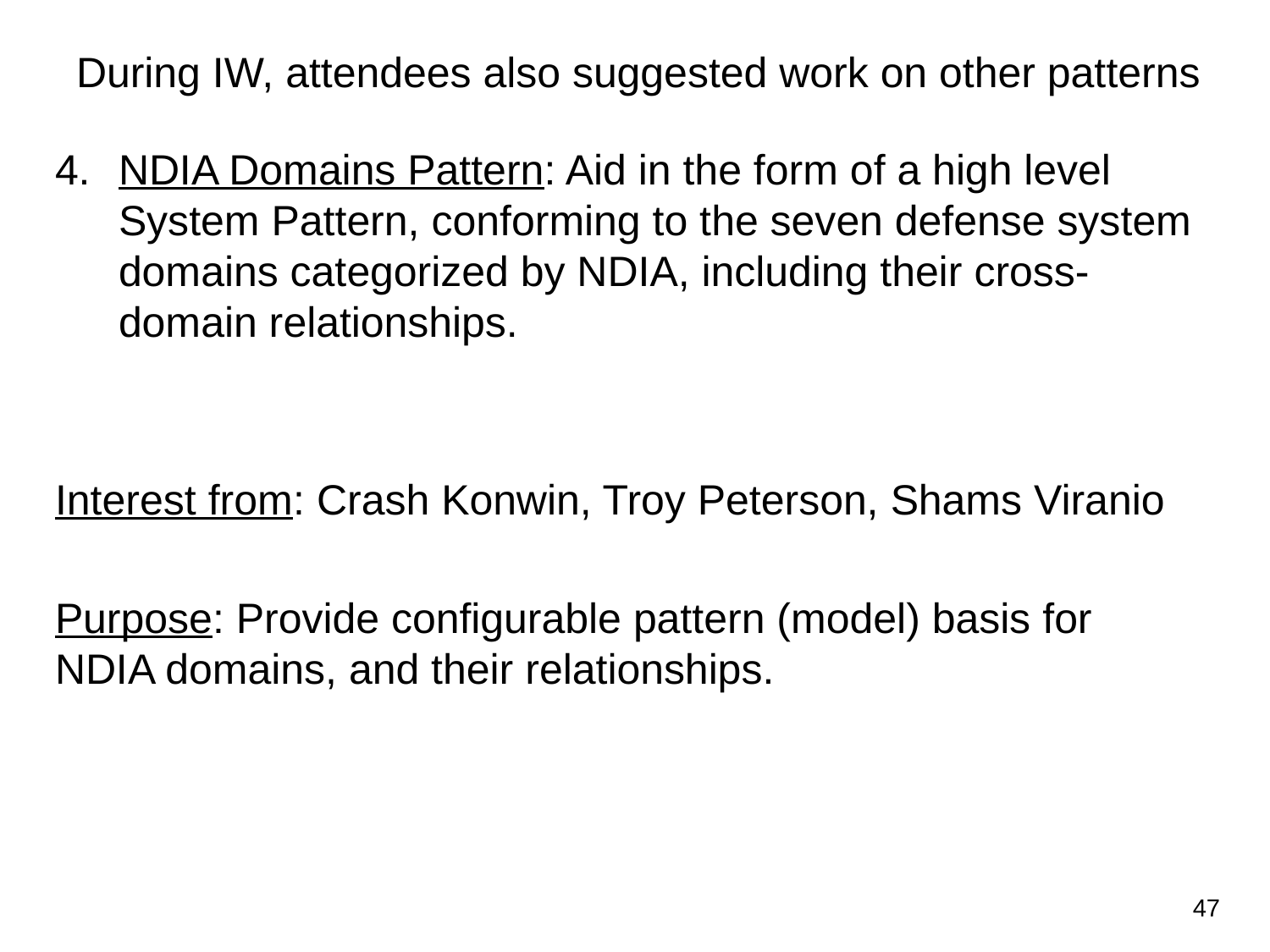

# During IW, attendees also suggested work on other patterns
NDIA Domains Pattern: Aid in the form of a high level System Pattern, conforming to the seven defense system domains categorized by NDIA, including their cross-domain relationships.

Interest from: Crash Konwin, Troy Peterson, Shams Viranio

Purpose: Provide configurable pattern (model) basis for NDIA domains, and their relationships.
47